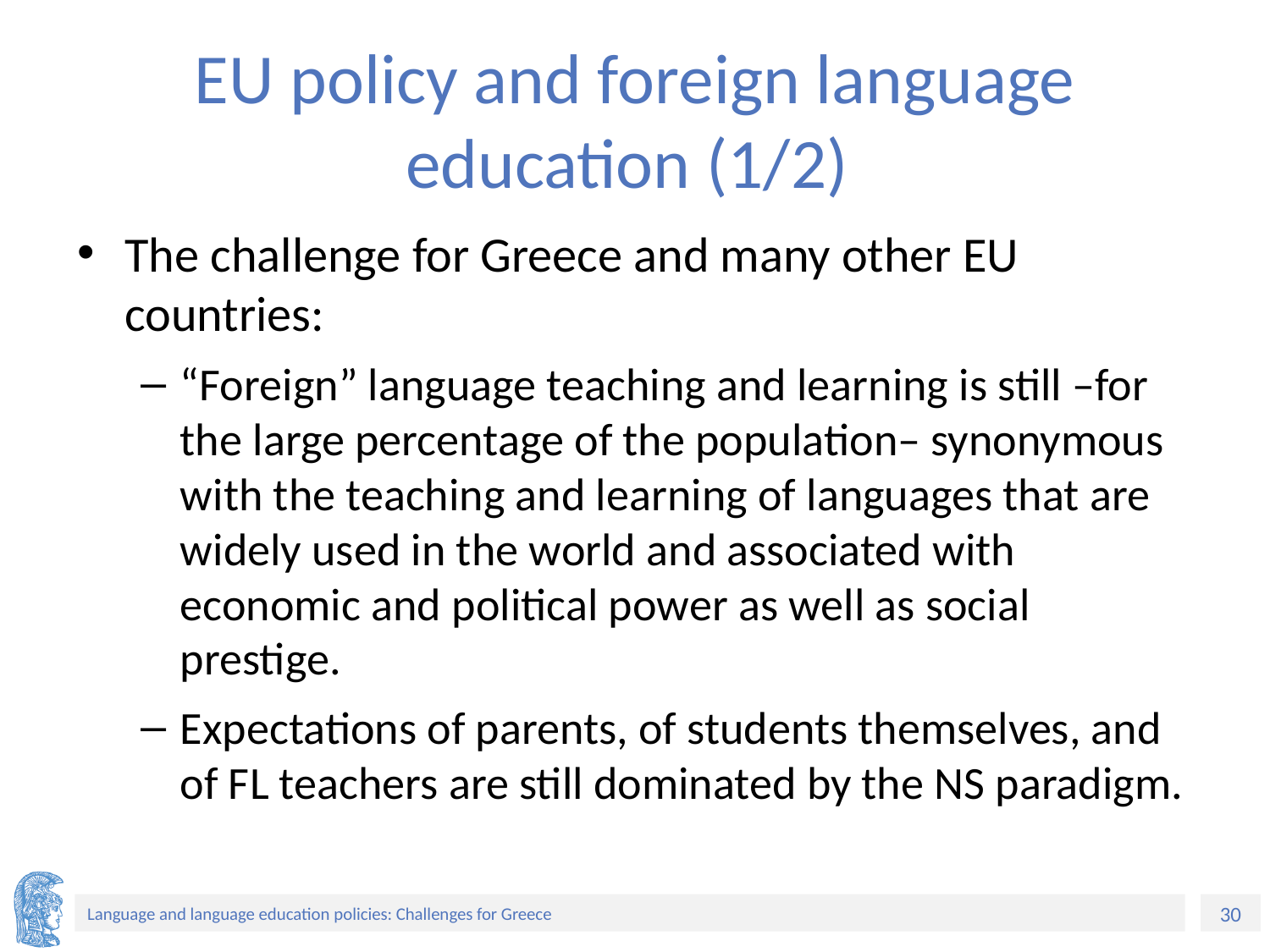

# EU policy and foreign language education (1/2)
The challenge for Greece and many other EU countries:
“Foreign” language teaching and learning is still –for the large percentage of the population– synonymous with the teaching and learning of languages that are widely used in the world and associated with economic and political power as well as social prestige.
Expectations of parents, of students themselves, and of FL teachers are still dominated by the NS paradigm.